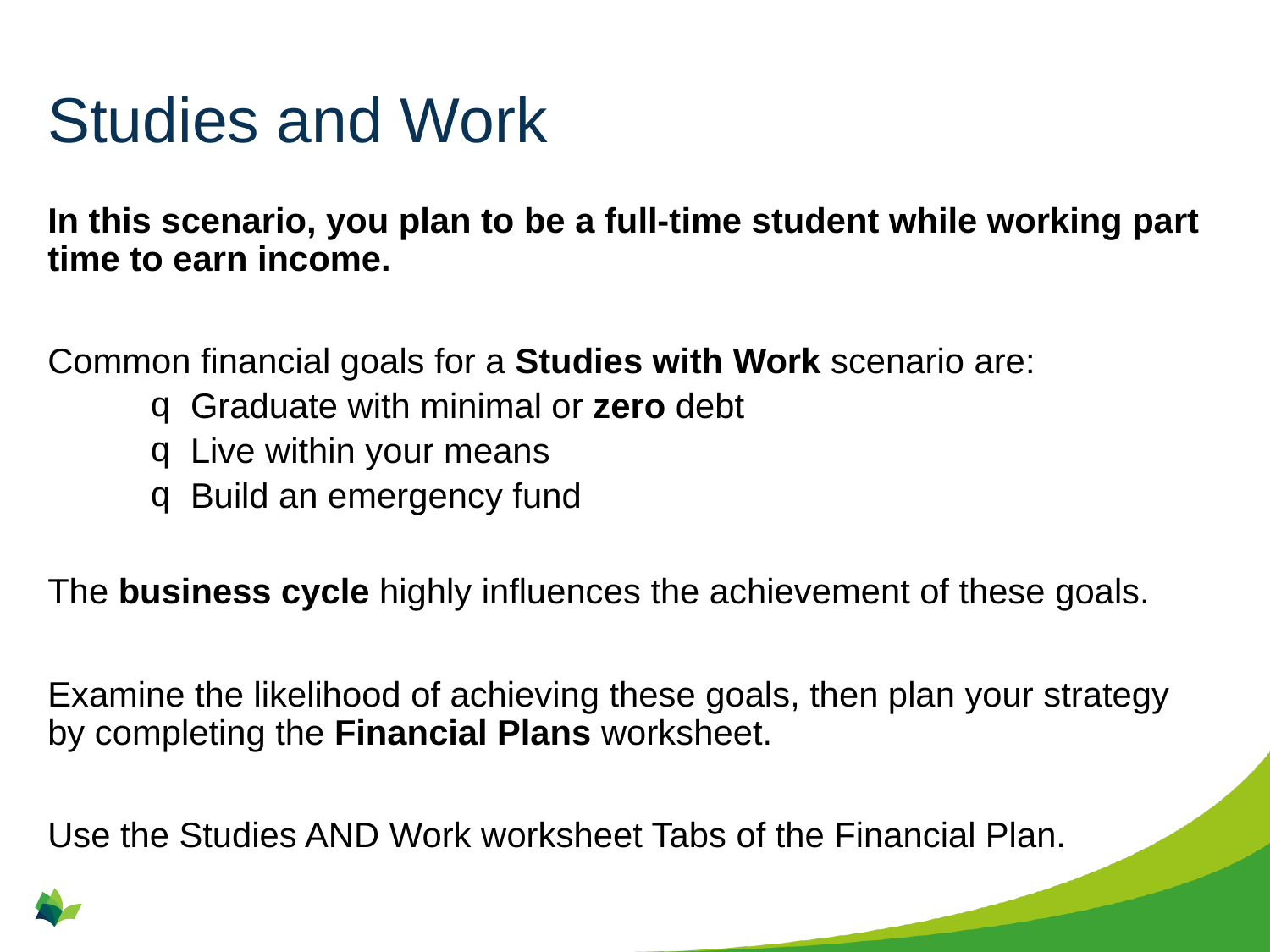

# Studies and Work

In this scenario, you plan to be a full-time student while working part time to earn income.

Common financial goals for a Studies with Work scenario are:
Graduate with minimal or zero debt
Live within your means
Build an emergency fund

The business cycle highly influences the achievement of these goals.

Examine the likelihood of achieving these goals, then plan your strategy by completing the Financial Plans worksheet.

Use the Studies AND Work worksheet Tabs of the Financial Plan.